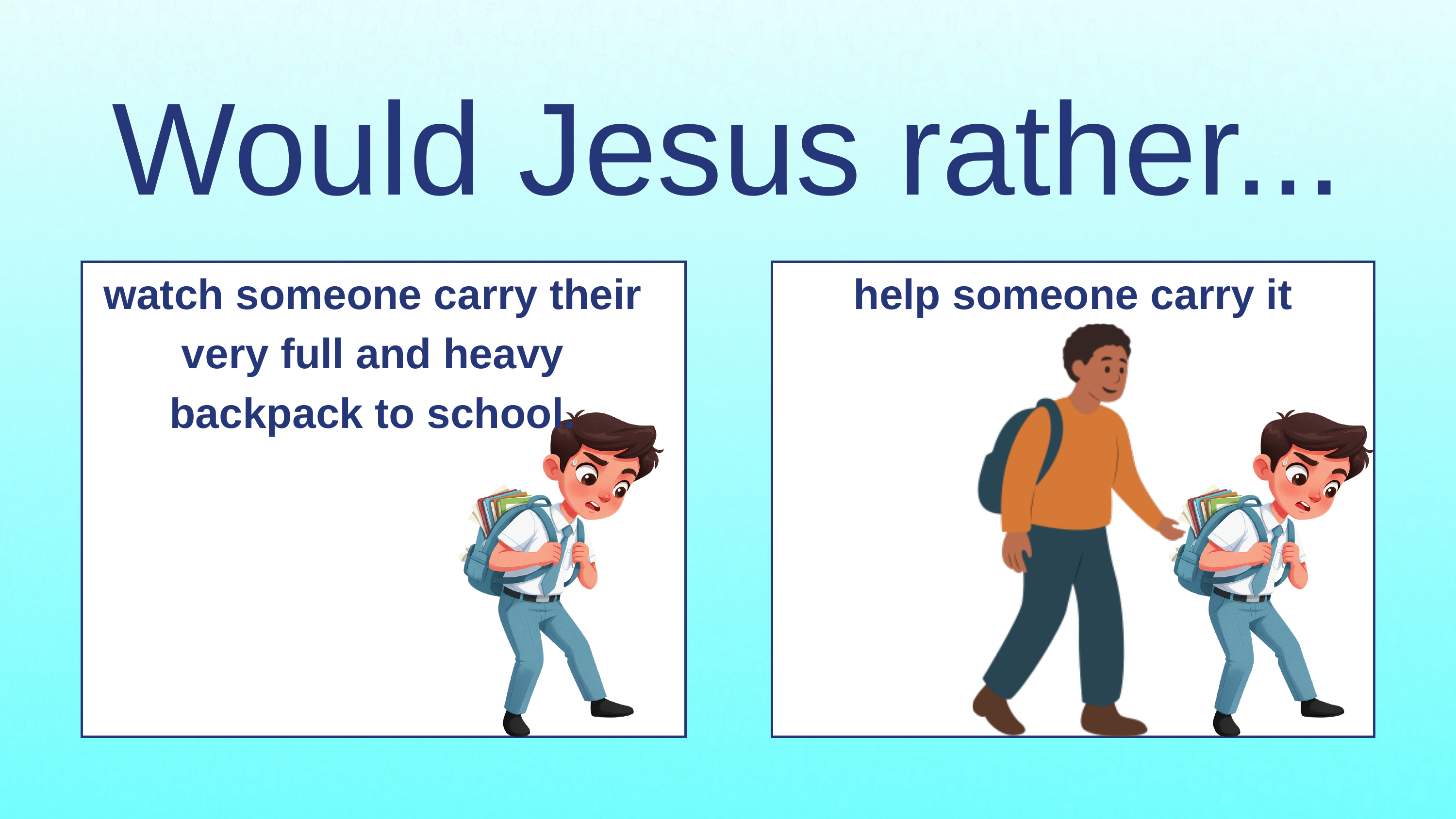

Would Jesus rather...
watch someone carry their very full and heavy backpack to school.
help someone carry it